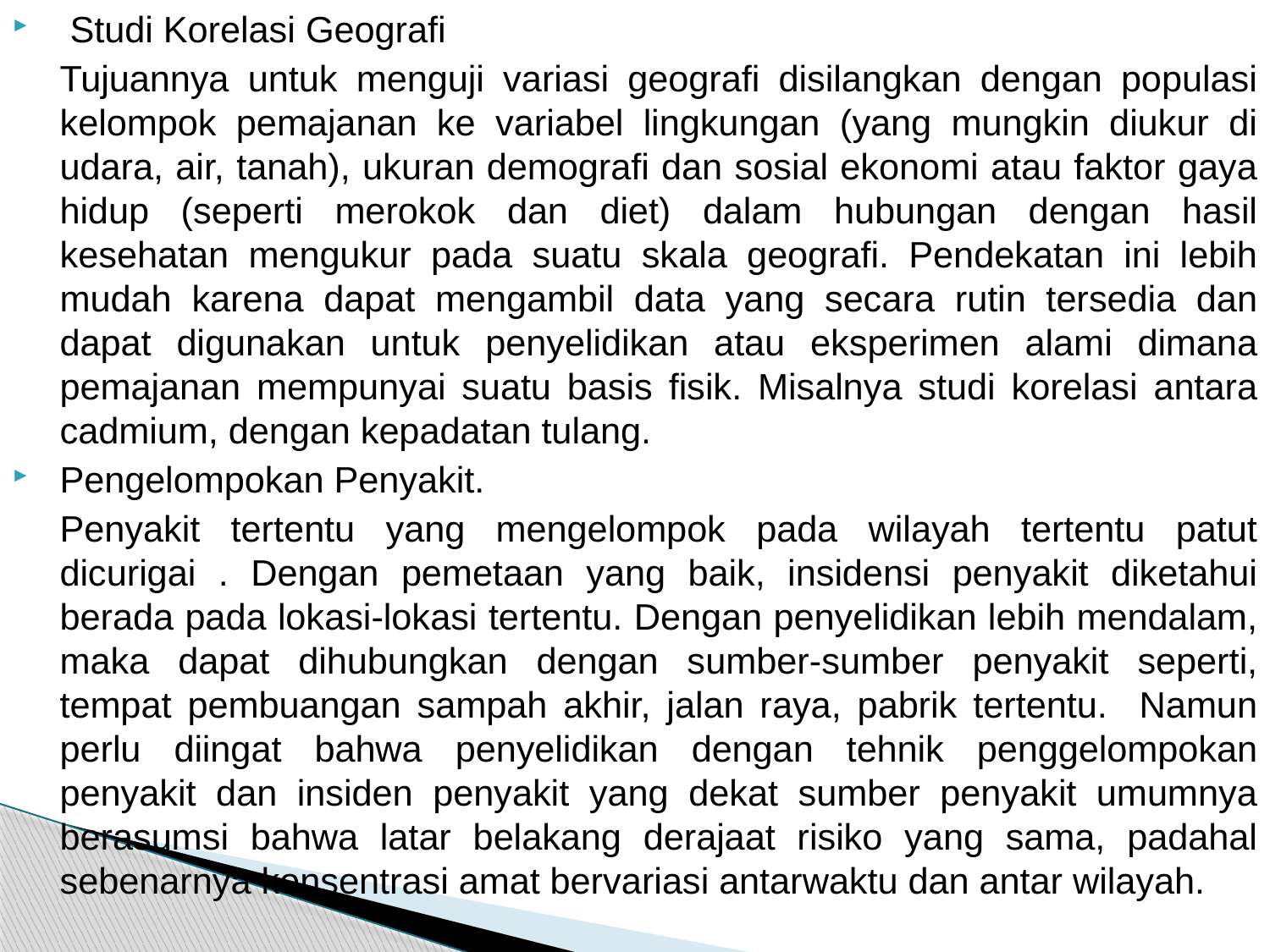

Studi Korelasi Geografi
	Tujuannya untuk menguji variasi geografi disilangkan dengan populasi kelompok pemajanan ke variabel lingkungan (yang mungkin diukur di udara, air, tanah), ukuran demografi dan sosial ekonomi atau faktor gaya hidup (seperti merokok dan diet) dalam hubungan dengan hasil kesehatan mengukur pada suatu skala geografi. Pendekatan ini lebih mudah karena dapat mengambil data yang secara rutin tersedia dan dapat digunakan untuk penyelidikan atau eksperimen alami dimana pemajanan mempunyai suatu basis fisik. Misalnya studi korelasi antara cadmium, dengan kepadatan tulang.
Pengelompokan Penyakit.
	Penyakit tertentu yang mengelompok pada wilayah tertentu patut dicurigai . Dengan pemetaan yang baik, insidensi penyakit diketahui berada pada lokasi-lokasi tertentu. Dengan penyelidikan lebih mendalam, maka dapat dihubungkan dengan sumber-sumber penyakit seperti, tempat pembuangan sampah akhir, jalan raya, pabrik tertentu.  Namun perlu diingat bahwa penyelidikan dengan tehnik penggelompokan penyakit dan insiden penyakit yang dekat sumber penyakit umumnya berasumsi bahwa latar belakang derajaat risiko yang sama, padahal sebenarnya konsentrasi amat bervariasi antarwaktu dan antar wilayah.